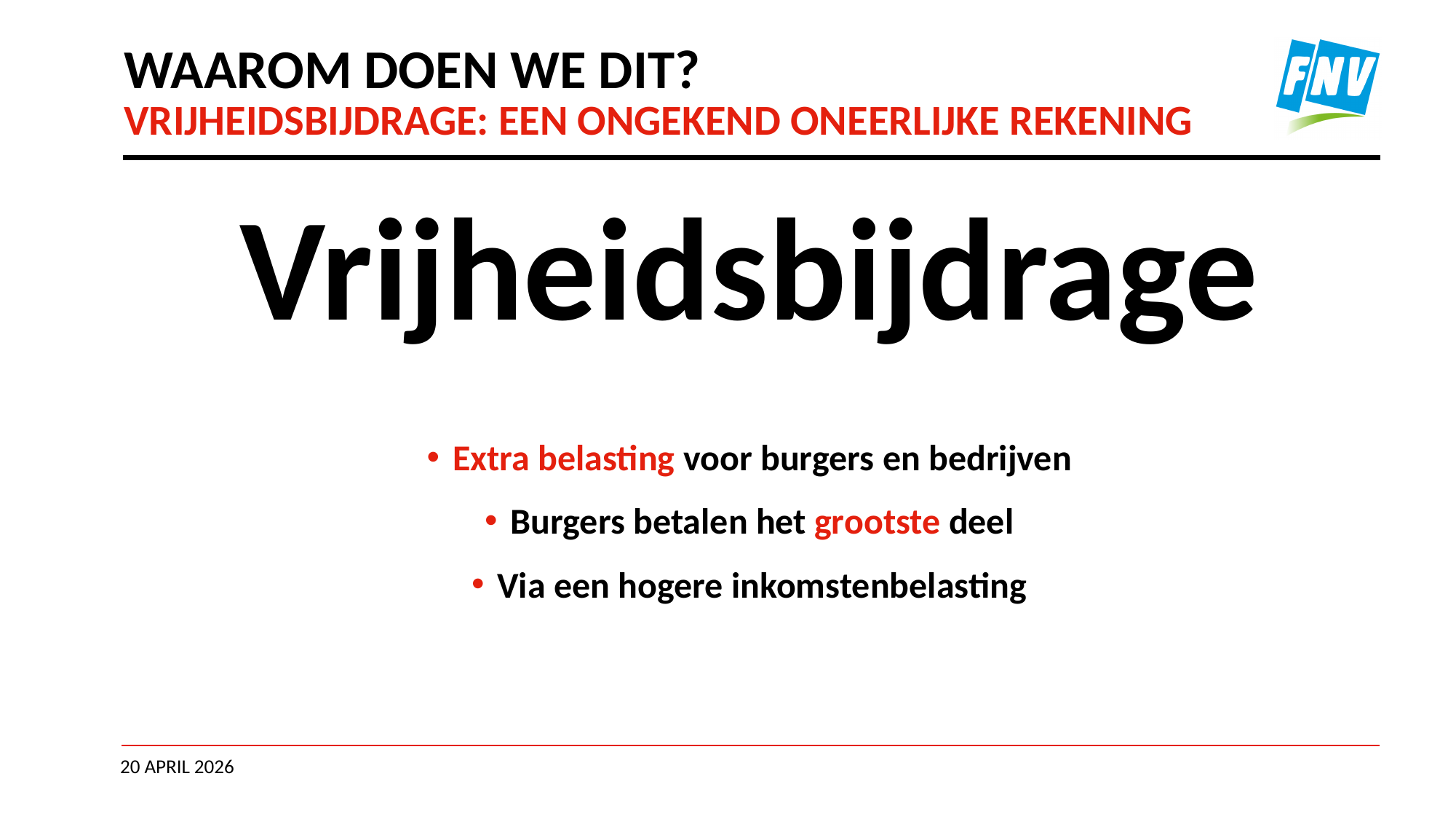

# Waarom doen we dit?
Vrijheidsbijdrage: Een ongekend oneerlijke rekening

Vrijheidsbijdrage

Extra belasting voor burgers en bedrijven
Burgers betalen het grootste deel
Via een hogere inkomstenbelasting

20 april 2026